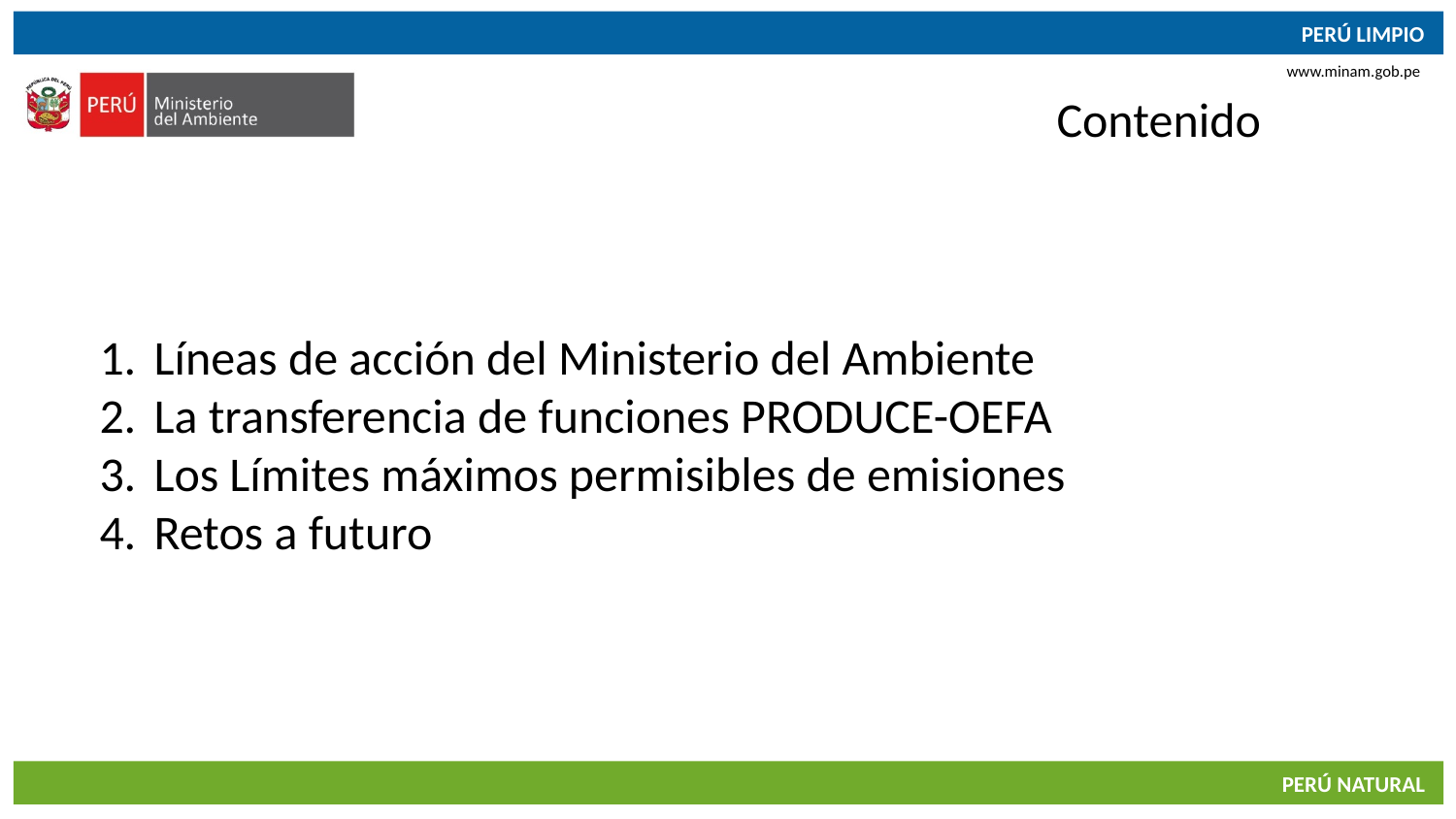

# Contenido

Líneas de acción del Ministerio del Ambiente
La transferencia de funciones PRODUCE-OEFA
Los Límites máximos permisibles de emisiones
Retos a futuro